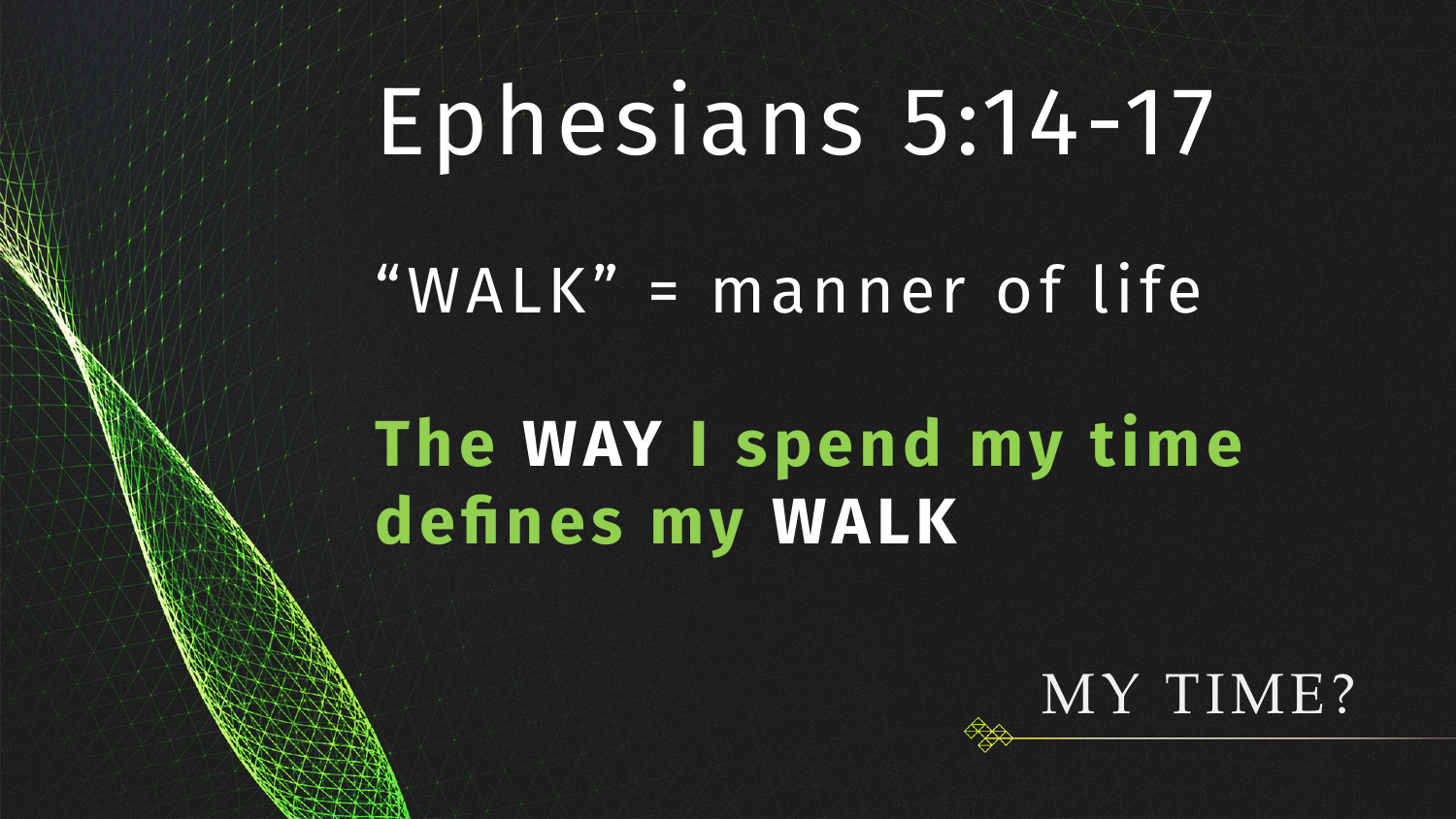

Ephesians 5:14-17

“WALK” = manner of life
The WAY I spend my time defines my WALK
# MY TIME?